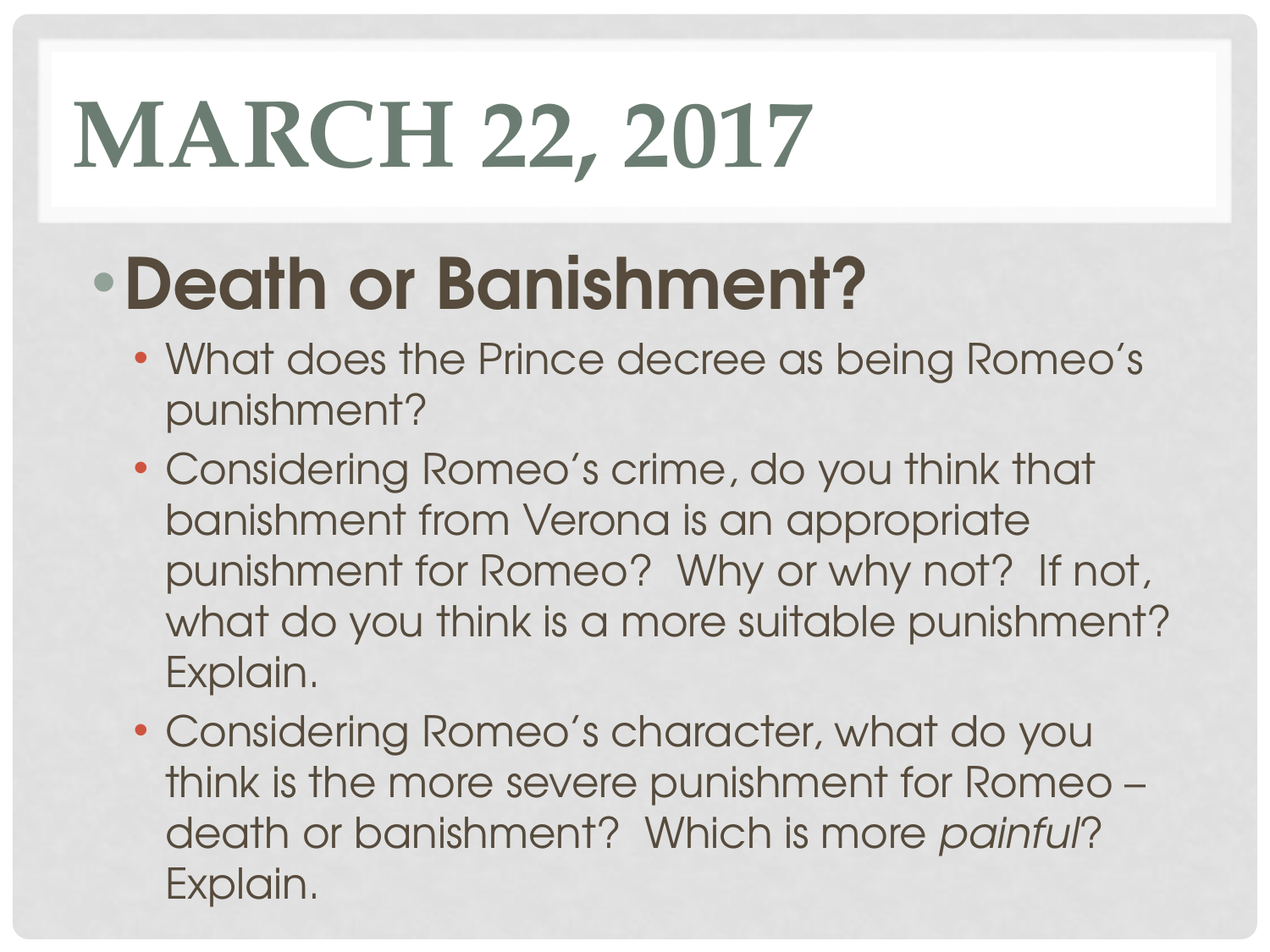

# March 22, 2017
Death or Banishment?
What does the Prince decree as being Romeo’s punishment?
Considering Romeo’s crime, do you think that banishment from Verona is an appropriate punishment for Romeo?  Why or why not?  If not, what do you think is a more suitable punishment?  Explain.
Considering Romeo’s character, what do you think is the more severe punishment for Romeo – death or banishment?  Which is more painful?  Explain.